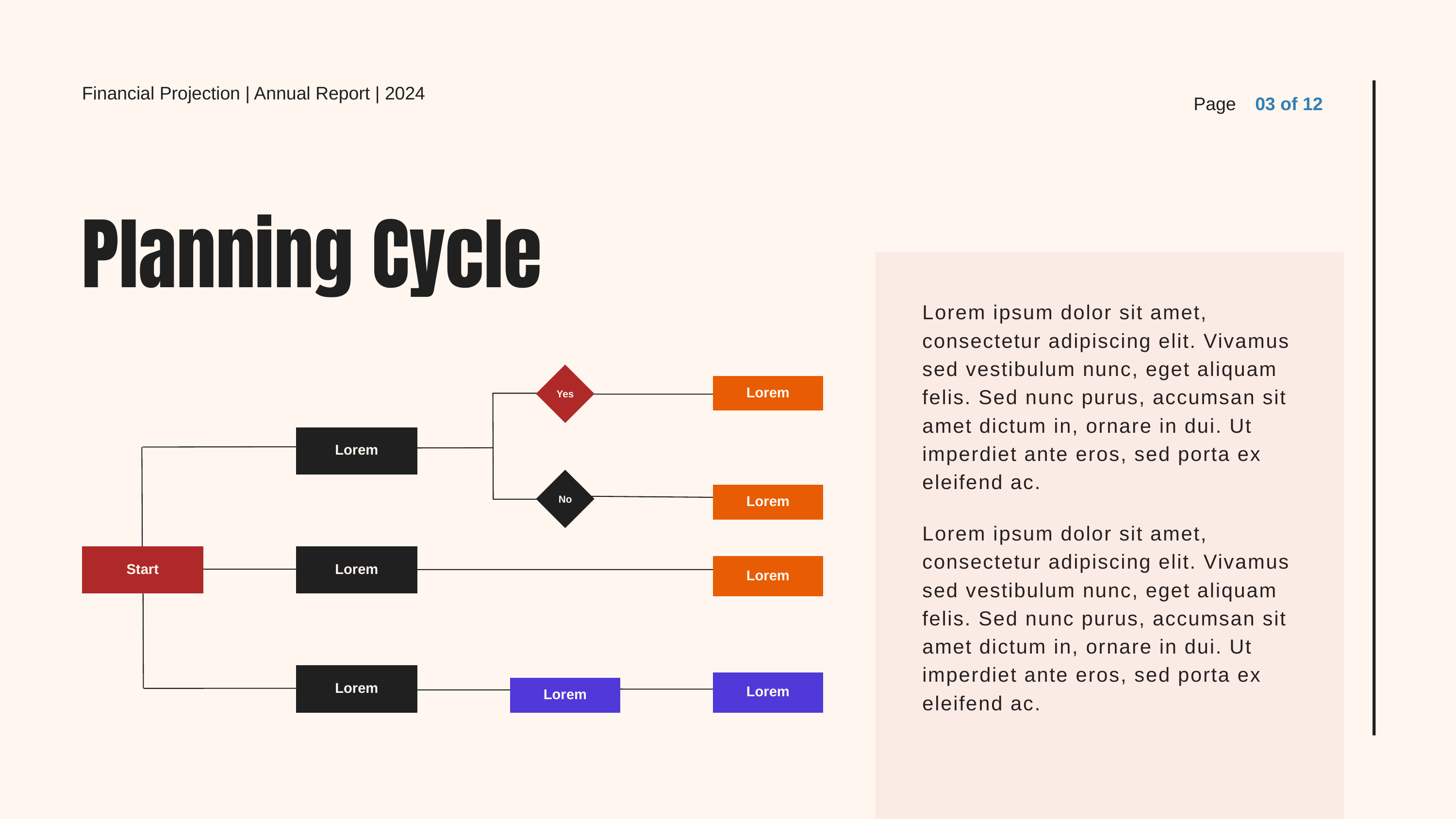

Financial Projection | Annual Report | 2024
Page
03 of 12
Planning Cycle

Lorem ipsum dolor sit amet, consectetur adipiscing elit. Vivamus sed vestibulum nunc, eget aliquam felis. Sed nunc purus, accumsan sit amet dictum in, ornare in dui. Ut imperdiet ante eros, sed porta ex eleifend ac.

Yes

Lorem

Lorem

No

Lorem

Lorem

Start

Lorem

Lorem

Lorem

Lorem

Lorem ipsum dolor sit amet, consectetur adipiscing elit. Vivamus sed vestibulum nunc, eget aliquam felis. Sed nunc purus, accumsan sit amet dictum in, ornare in dui. Ut imperdiet ante eros, sed porta ex eleifend ac.